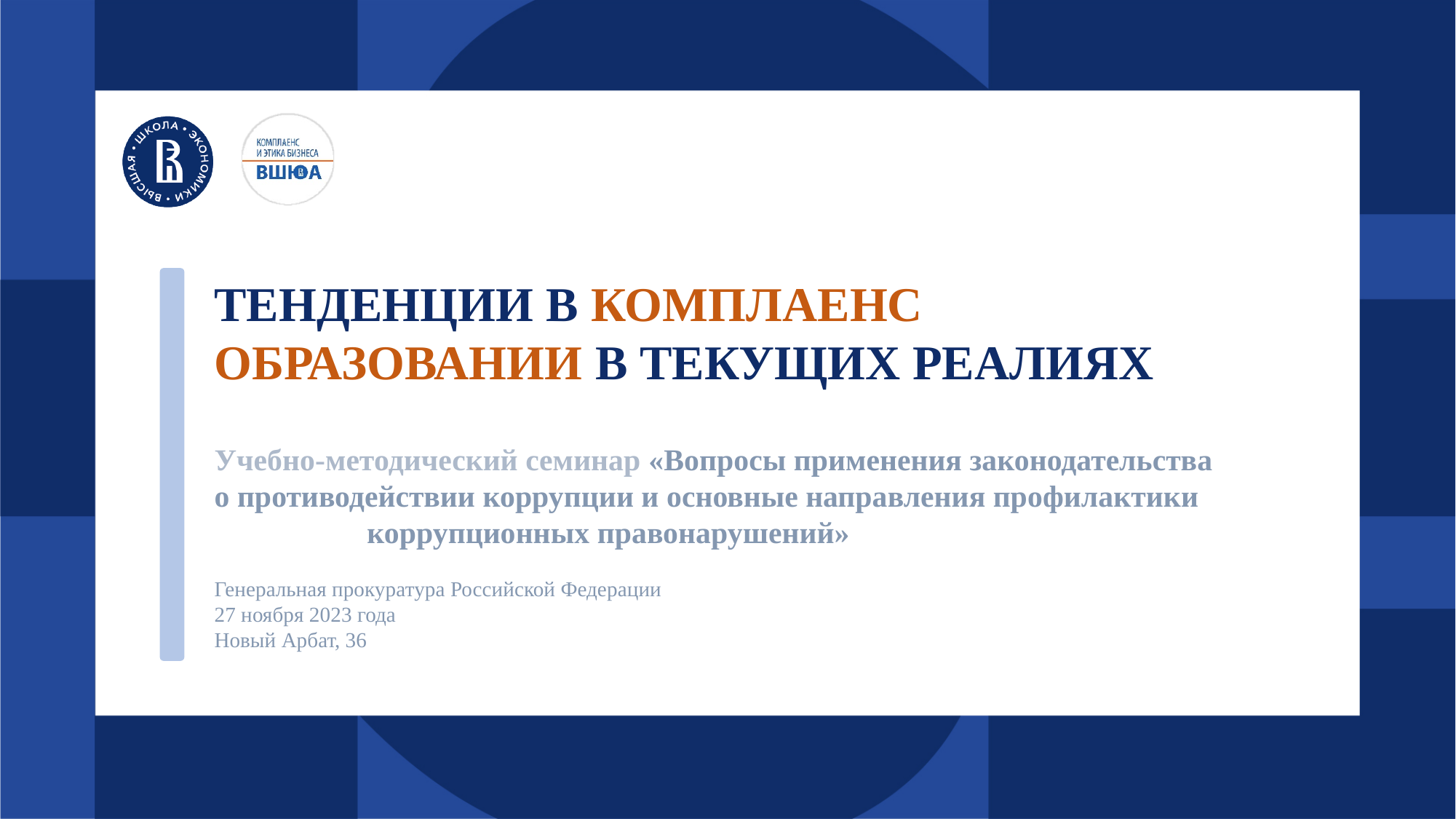

ТЕНДЕНЦИИ В КОМПЛАЕНС
ОБРАЗОВАНИИ В ТЕКУЩИХ РЕАЛИЯХ

Учебно-методический семинар «Вопросы применения законодательства
о противодействии коррупции и основные направления профилактики                                   коррупционных правонарушений»

Генеральная прокуратура Российской Федерации
27 ноября 2023 года
Новый Арбат, 36